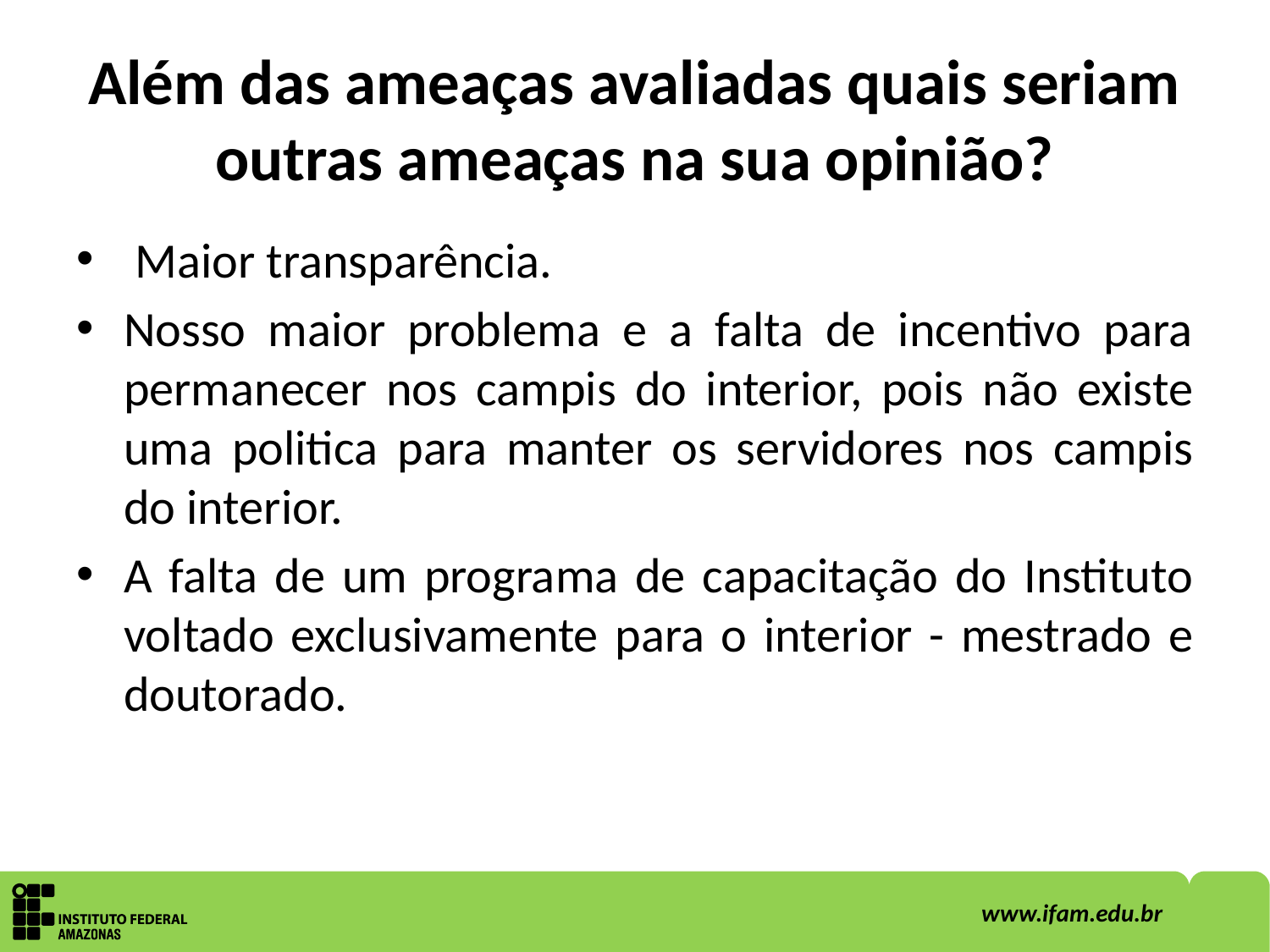

# Além das ameaças avaliadas quais seriam outras ameaças na sua opinião?
 Maior transparência.
Nosso maior problema e a falta de incentivo para permanecer nos campis do interior, pois não existe uma politica para manter os servidores nos campis do interior.
A falta de um programa de capacitação do Instituto voltado exclusivamente para o interior - mestrado e doutorado.

2

www.ifam.edu.br